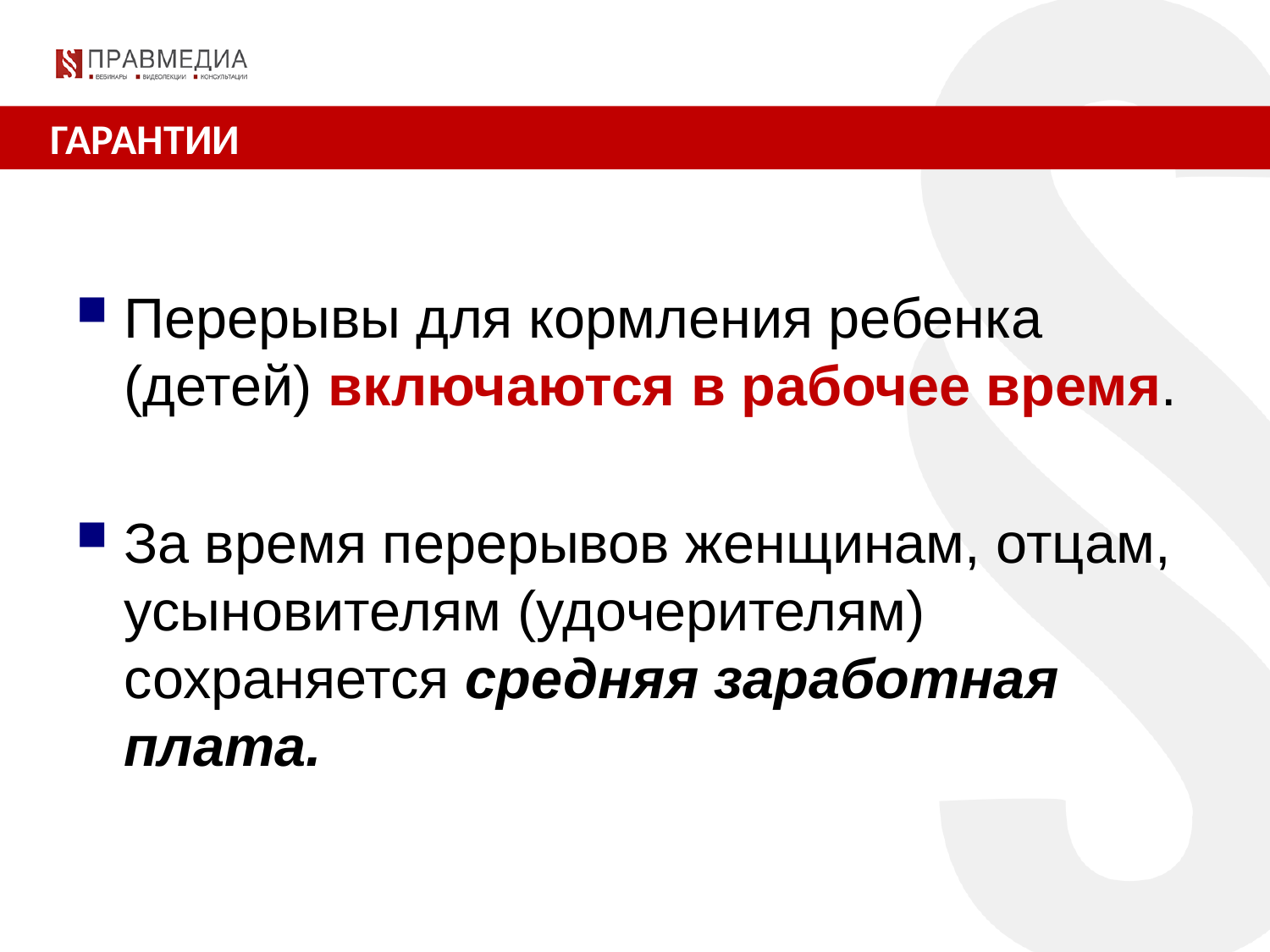

ГАРАНТИИ
Перерывы для кормления ребенка (детей) включаются в рабочее время.

За время перерывов женщинам, отцам, усыновителям (удочерителям) сохраняется средняя заработная плата.